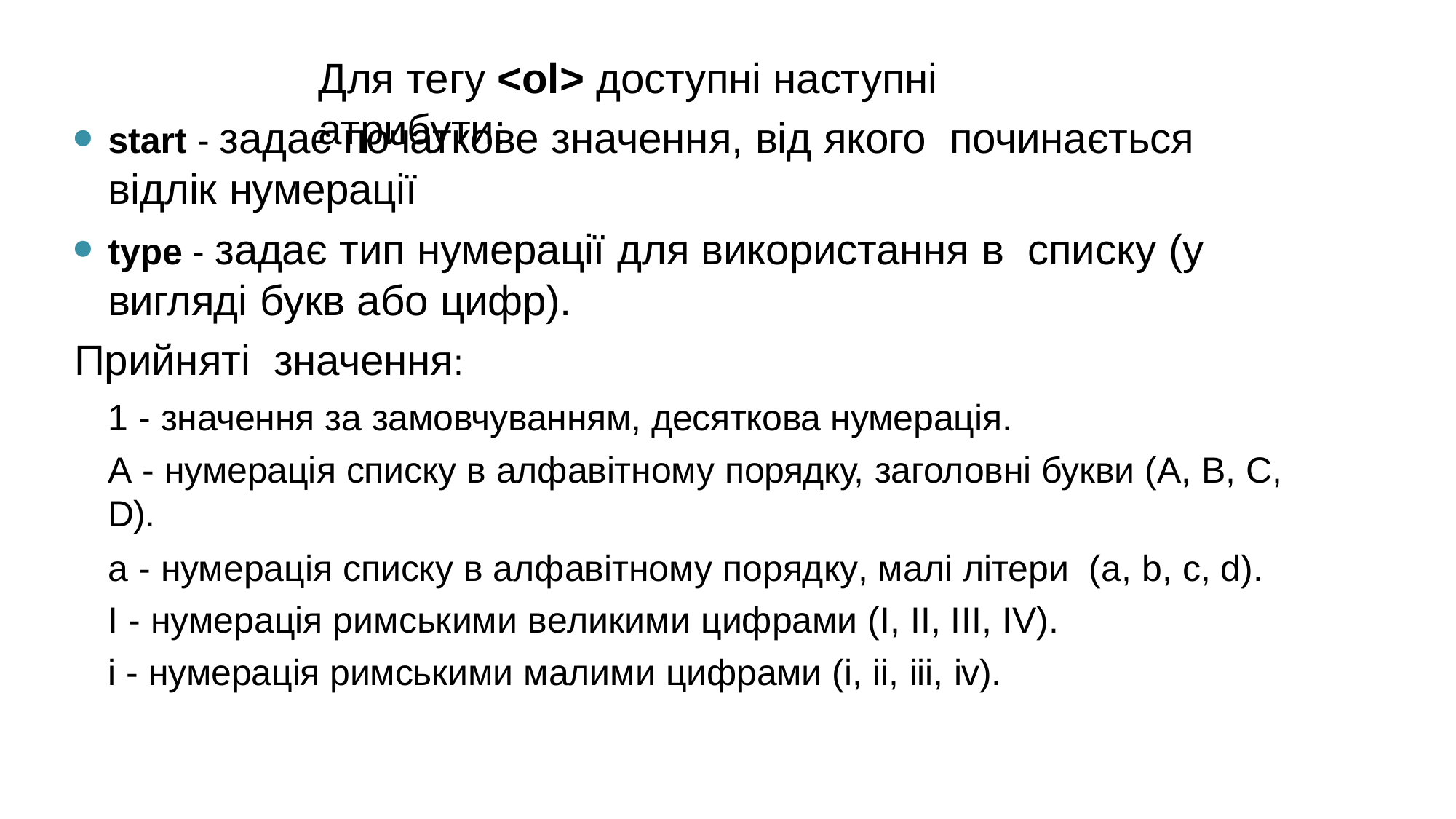

# Для тегу <ol> доступні наступні атрибути:
start - задає початкове значення, від якого  починається відлік нумерації
type - задає тип нумерації для використання в  списку (у вигляді букв або цифр).
Прийняті  значення:
1 - значення за замовчуванням, десяткова нумерація.
A - нумерація списку в алфавітному порядку, заголовні букви (A, B, C, D).
a - нумерація списку в алфавітному порядку, малі літери  (a, b, c, d).
I - нумерація римськими великими цифрами (I, II, III, IV).
i - нумерація римськими малими цифрами (i, ii, iii, iv).